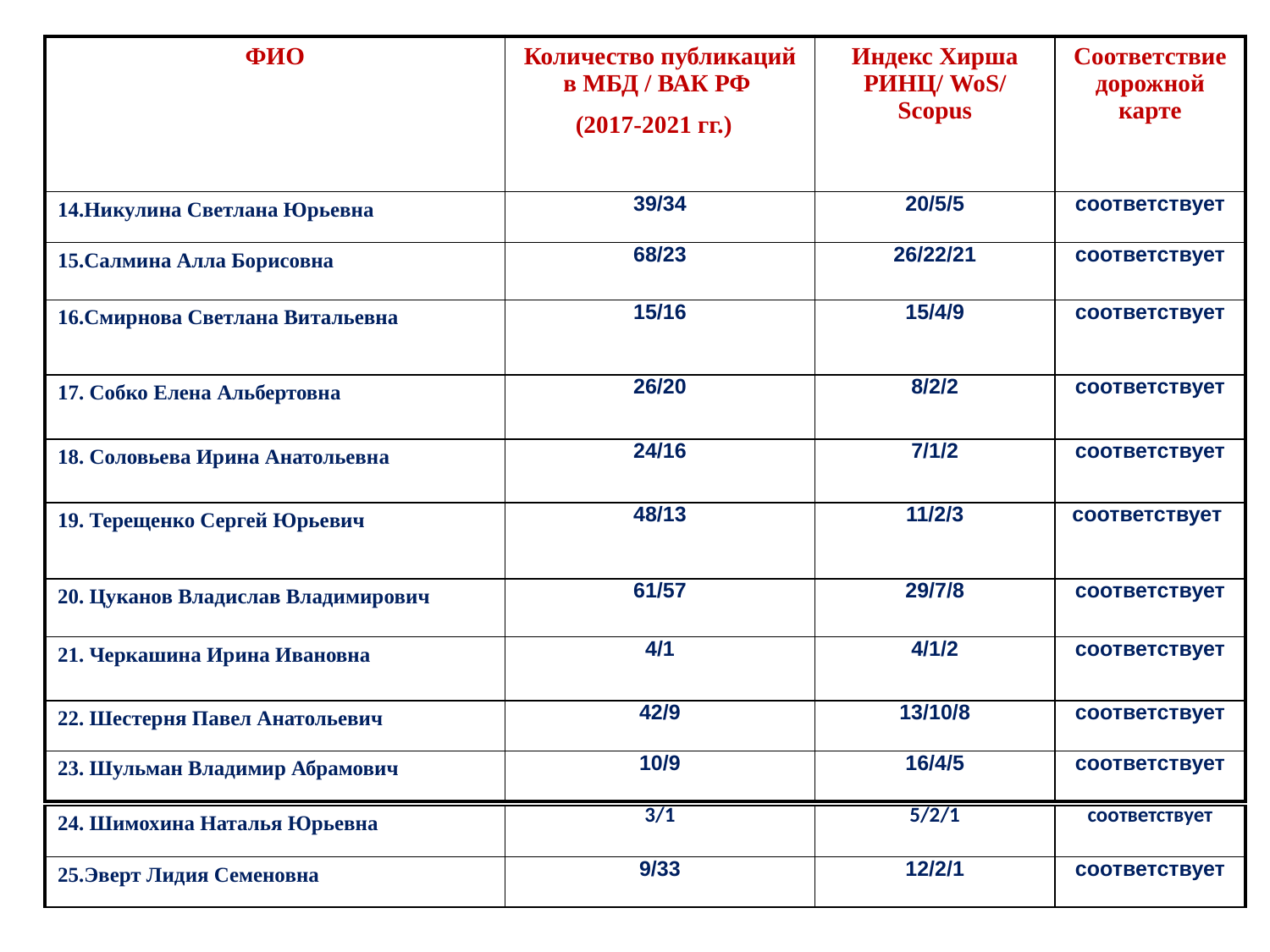

| ФИО | Количество публикаций в МБД / ВАК РФ (2017-2021 гг.) | Индекс Хирша РИНЦ/ WoS/ Scopus | Соответствие дорожной карте |
| --- | --- | --- | --- |
| 14.Никулина Светлана Юрьевна | 39/34 | 20/5/5 | соответствует |
| 15.Салмина Алла Борисовна | 68/23 | 26/22/21 | соответствует |
| 16.Смирнова Светлана Витальевна | 15/16 | 15/4/9 | соответствует |
| 17. Собко Елена Альбертовна | 26/20 | 8/2/2 | соответствует |
| 18. Соловьева Ирина Анатольевна | 24/16 | 7/1/2 | соответствует |
| 19. Терещенко Сергей Юрьевич | 48/13 | 11/2/3 | соответствует |
| 20. Цуканов Владислав Владимирович | 61/57 | 29/7/8 | соответствует |
| 21. Черкашина Ирина Ивановна | 4/1 | 4/1/2 | соответствует |
| 22. Шестерня Павел Анатольевич | 42/9 | 13/10/8 | соответствует |
| 23. Шульман Владимир Абрамович | 10/9 | 16/4/5 | соответствует |
| 24. Шимохина Наталья Юрьевна | 3/1 | 5/2/1 | соответствует |
| --- | --- | --- | --- |
| 25.Эверт Лидия Семеновна | 9/33 | 12/2/1 | соответствует |